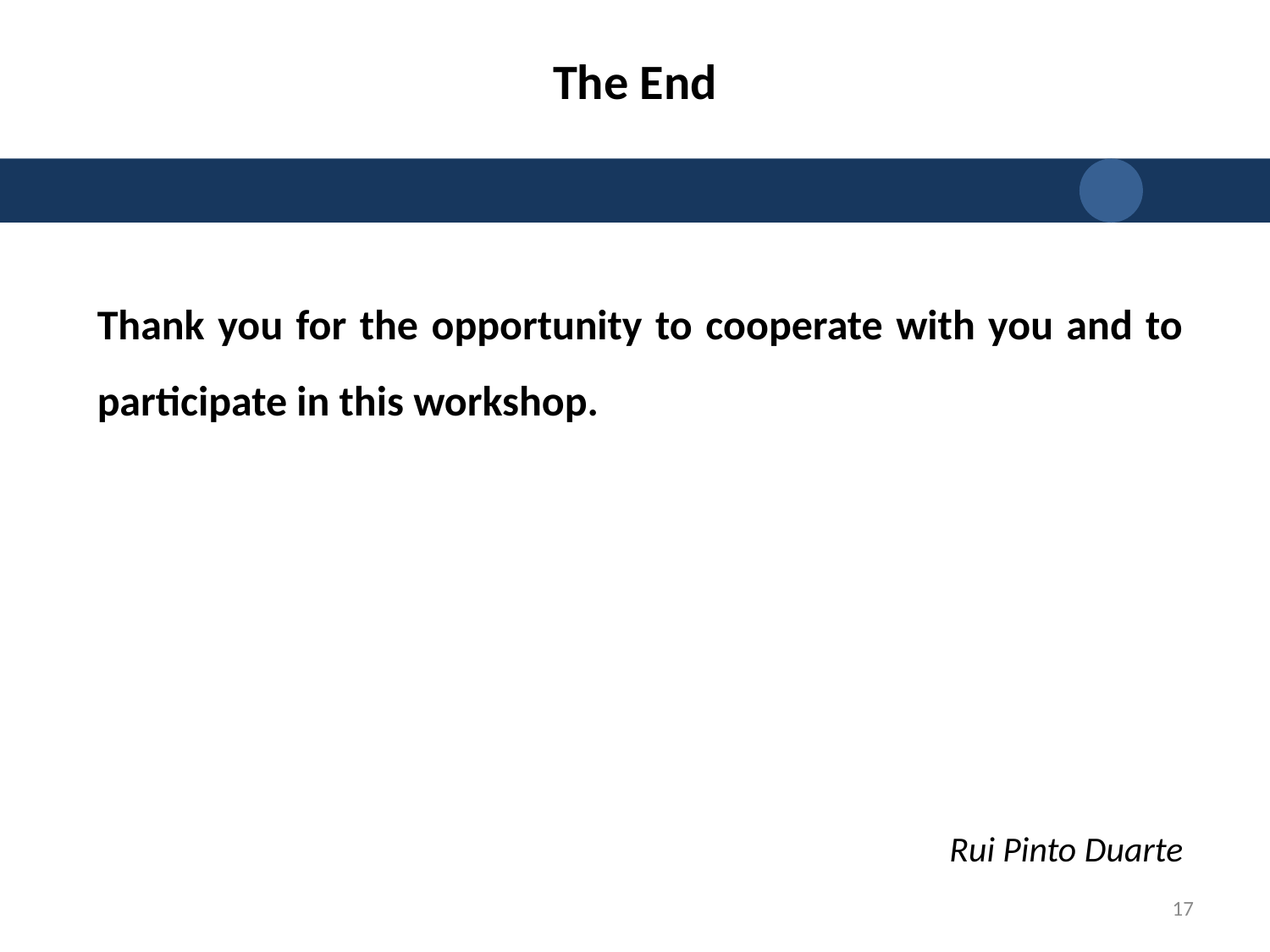

# The End

Thank you for the opportunity to cooperate with you and to participate in this workshop.

Rui Pinto Duarte
17